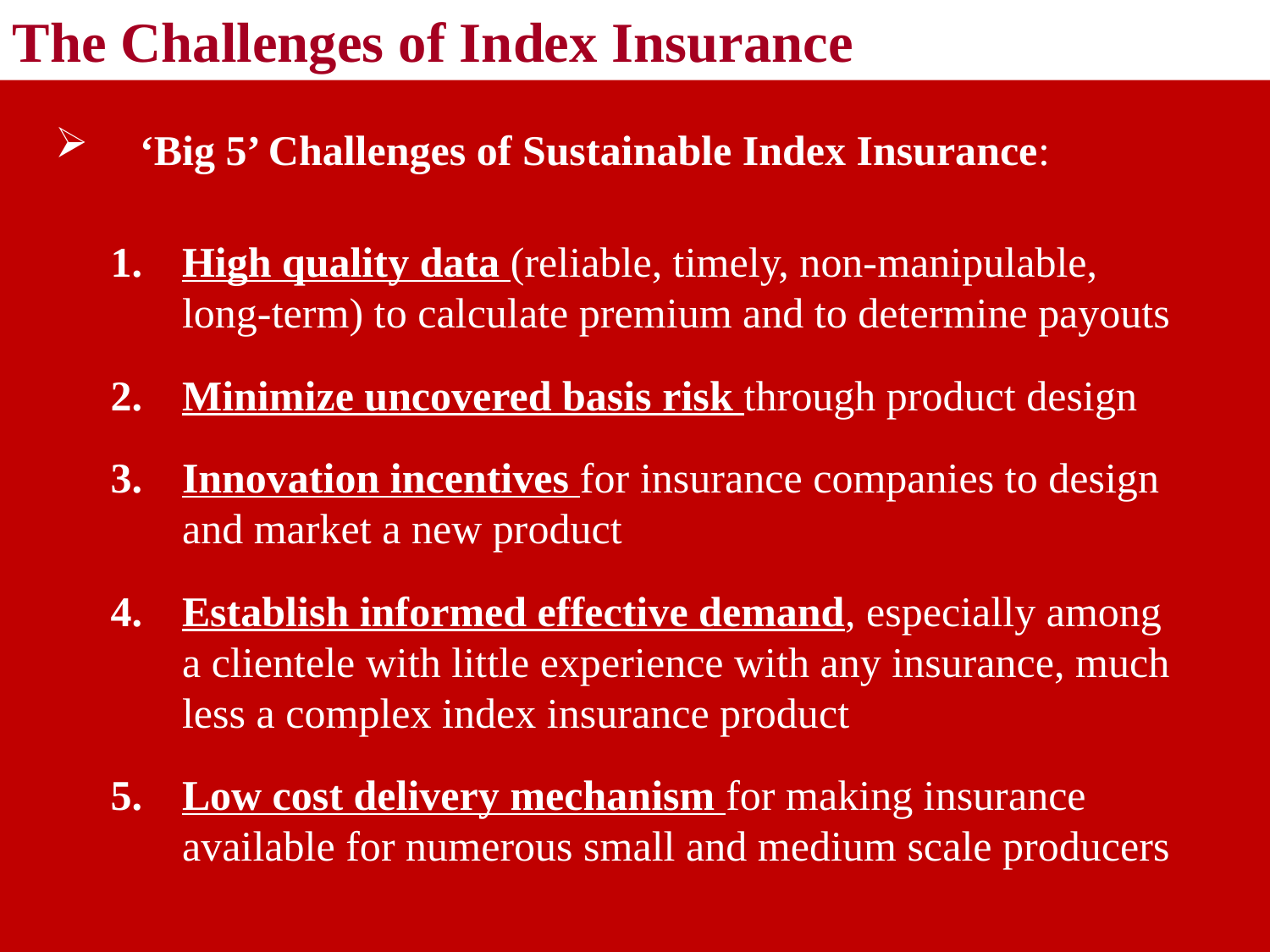

The Challenges of Index Insurance
‘Big 5’ Challenges of Sustainable Index Insurance:
High quality data (reliable, timely, non-manipulable, long-term) to calculate premium and to determine payouts
Minimize uncovered basis risk through product design
Innovation incentives for insurance companies to design and market a new product
Establish informed effective demand, especially among a clientele with little experience with any insurance, much less a complex index insurance product
Low cost delivery mechanism for making insurance available for numerous small and medium scale producers